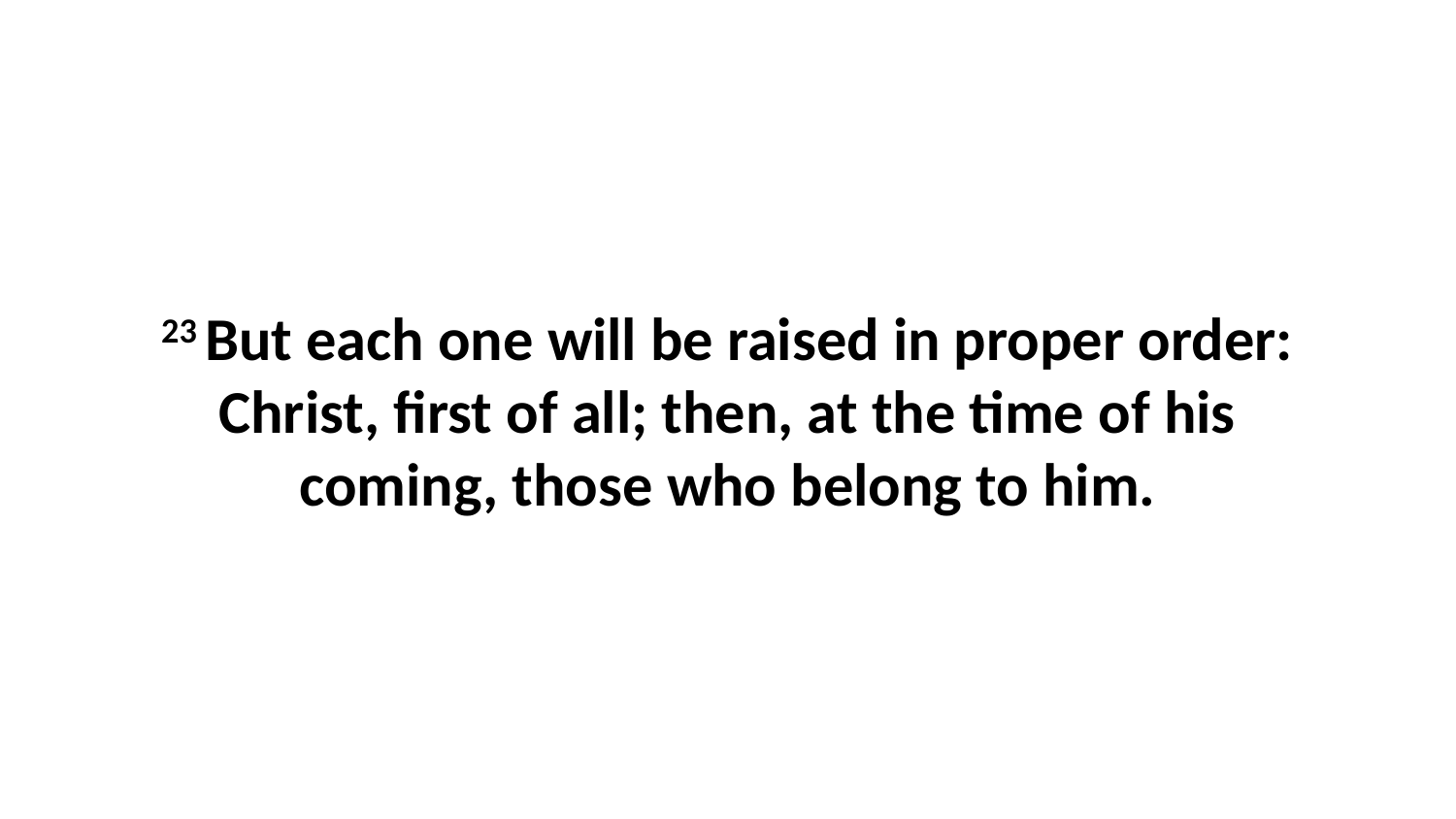

23 But each one will be raised in proper order: Christ, first of all; then, at the time of his coming, those who belong to him.